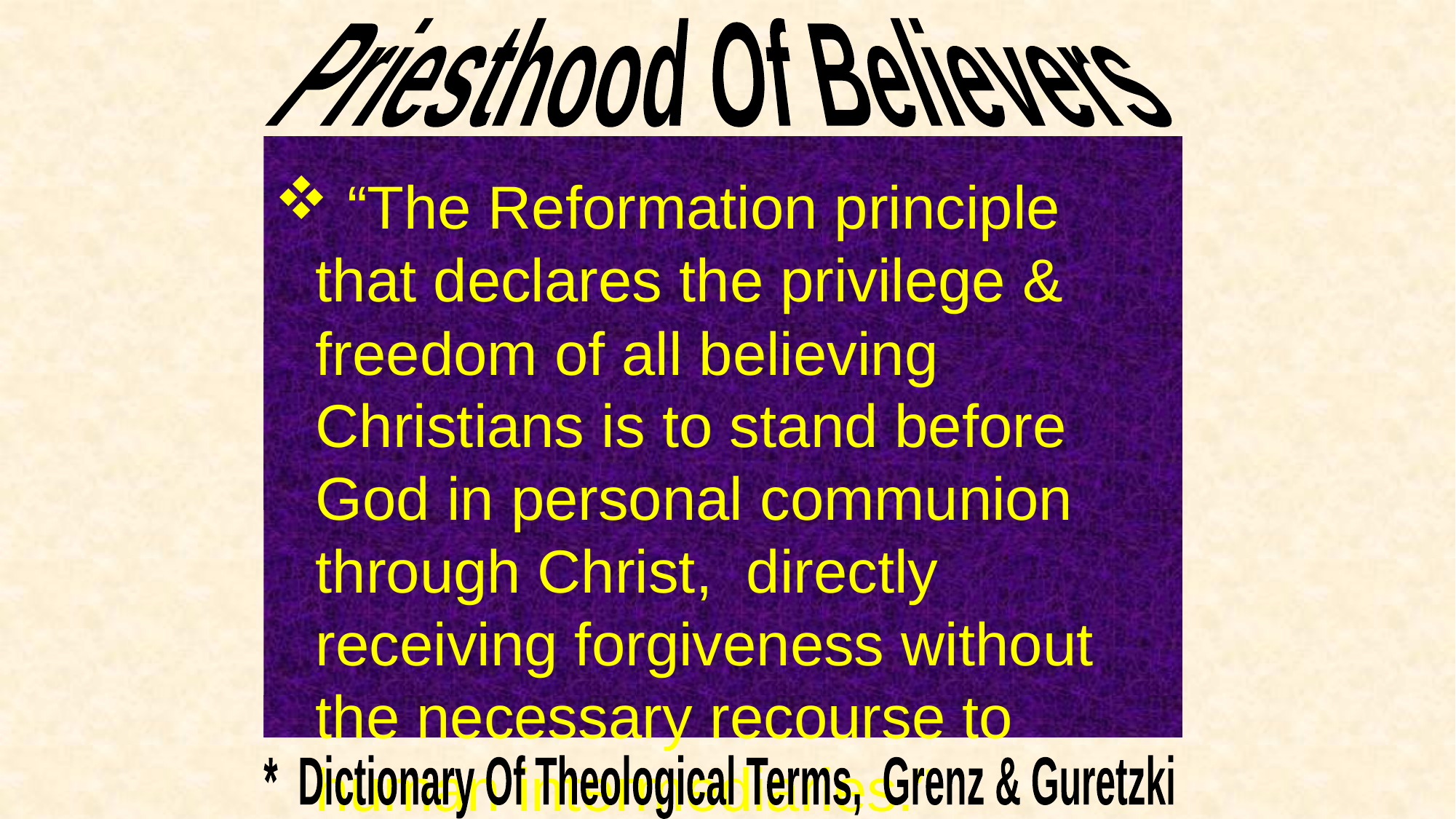

Priesthood Of Believers

 “The Reformation principle that declares the privilege & freedom of all believing Christians is to stand before God in personal communion through Christ,  directly receiving forgiveness without the necessary recourse to human intermediaries.”
*  Dictionary Of Theological Terms,  Grenz & Guretzki